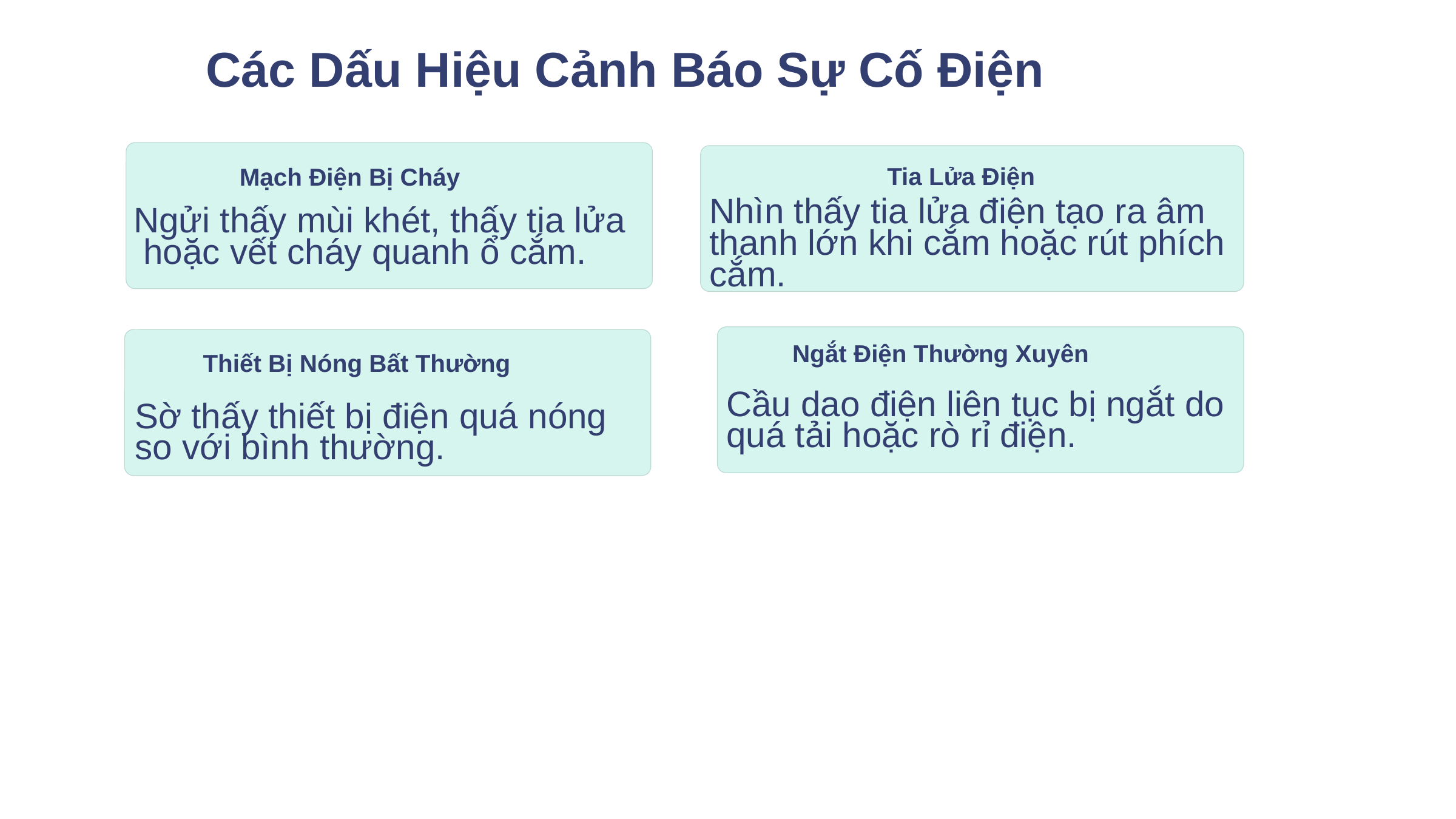

Các Dấu Hiệu Cảnh Báo Sự Cố Điện

Tia Lửa Điện
Mạch Điện Bị Cháy
Nhìn thấy tia lửa điện tạo ra âm thanh lớn khi cắm hoặc rút phích cắm.
Ngửi thấy mùi khét, thấy tia lửa
 hoặc vết cháy quanh ổ cắm.

Ngắt Điện Thường Xuyên
Thiết Bị Nóng Bất Thường
Cầu dao điện liên tục bị ngắt do quá tải hoặc rò rỉ điện.
Sờ thấy thiết bị điện quá nóng
so với bình thường.